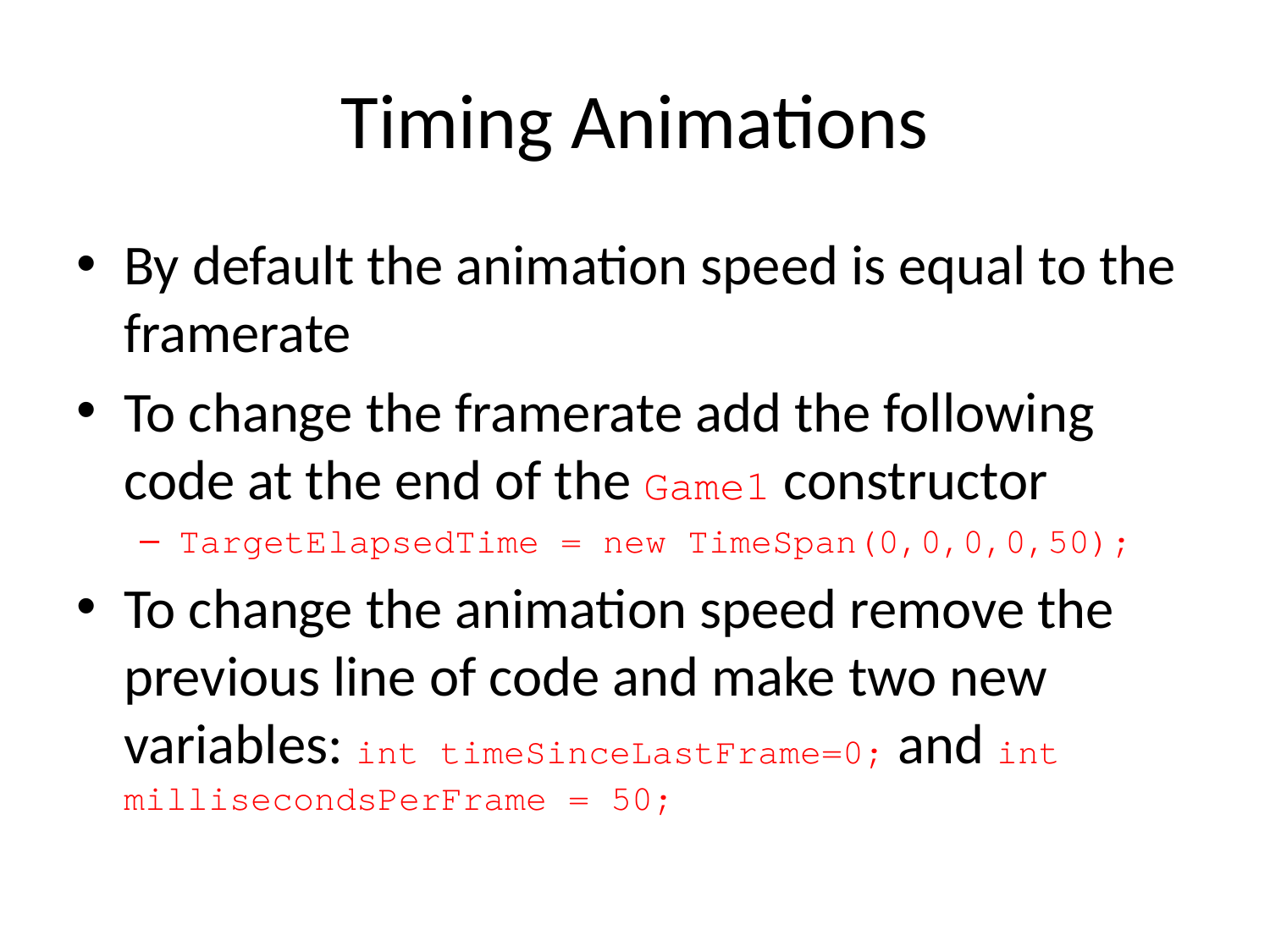

# Timing Animations
By default the animation speed is equal to the framerate
To change the framerate add the following code at the end of the Game1 constructor
TargetElapsedTime = new TimeSpan(0,0,0,0,50);
To change the animation speed remove the previous line of code and make two new variables: int timeSinceLastFrame=0; and int millisecondsPerFrame = 50;